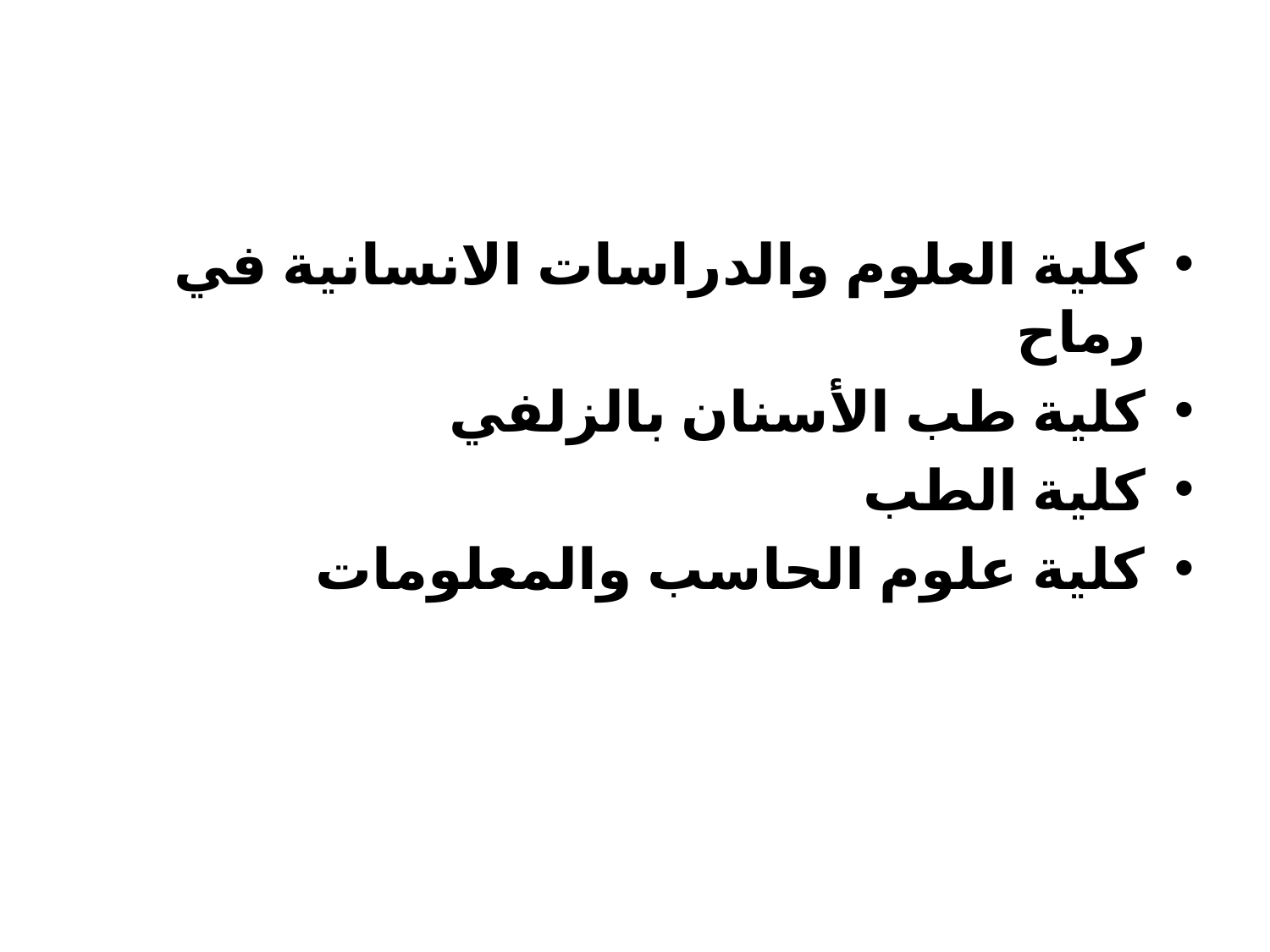

#
كلية العلوم والدراسات الانسانية في رماح
كلية طب الأسنان بالزلفي
كلية الطب
كلية علوم الحاسب والمعلومات